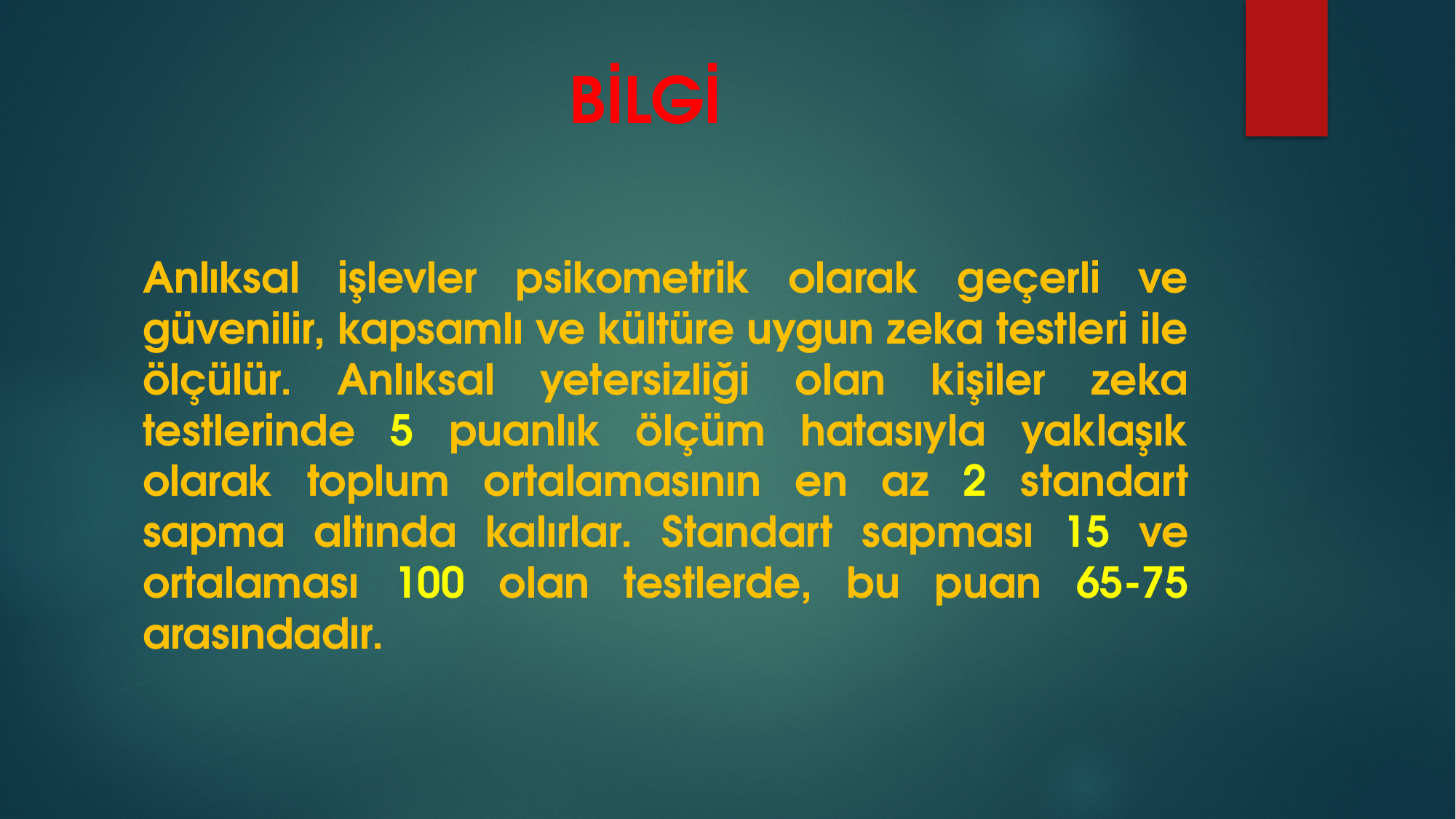

# BİLGİ
Anlıksal işlevler psikometrik olarak geçerli ve güvenilir, kapsamlı ve kültüre uygun zeka testleri ile ölçülür. Anlıksal yetersizliği olan kişiler zeka testlerinde 5 puanlık ölçüm hatasıyla yaklaşık olarak toplum ortalamasının en az 2 standart sapma altında kalırlar. Standart sapması 15 ve ortalaması 100 olan testlerde, bu puan 65-75 arasındadır.